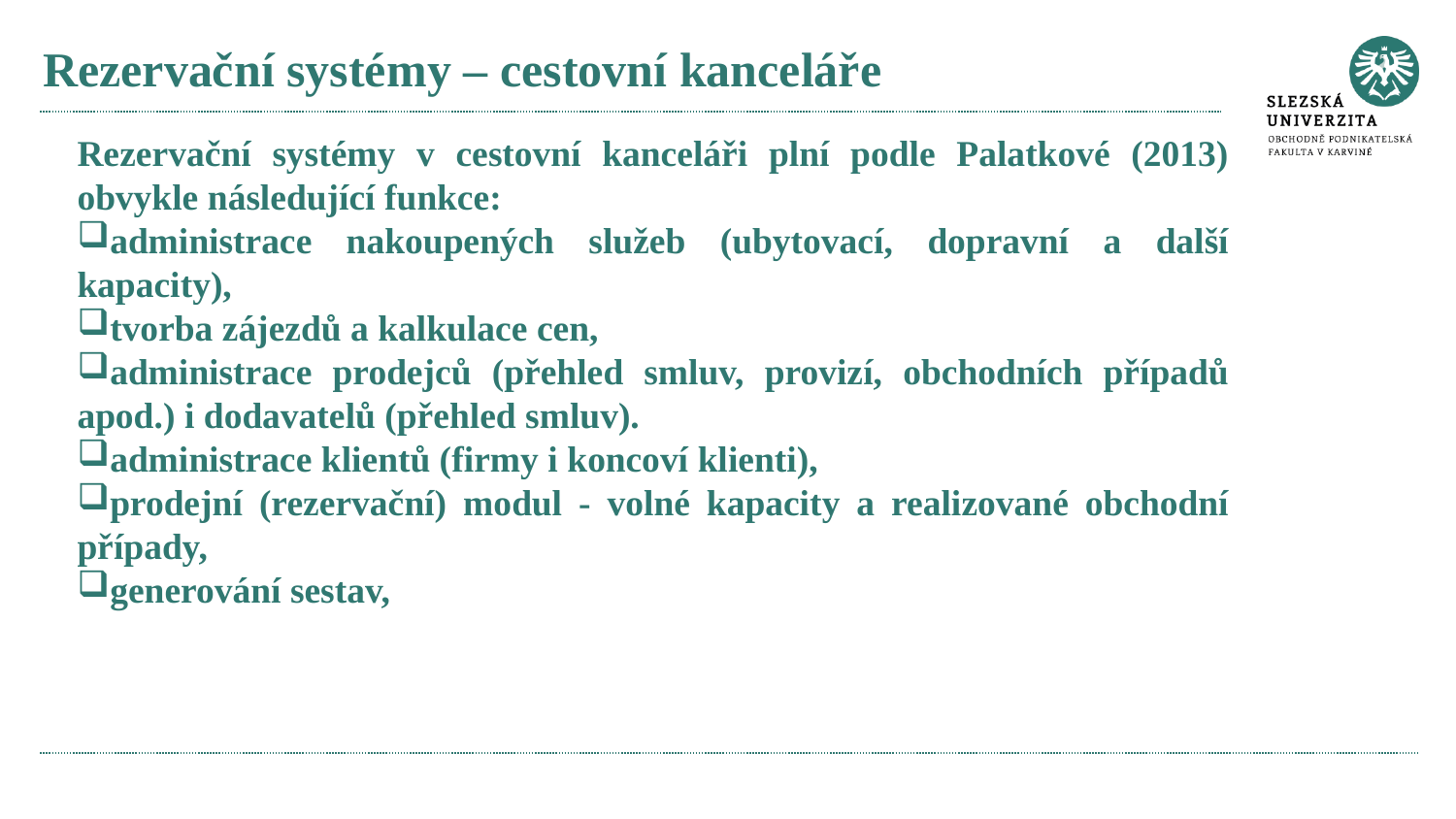

# Rezervační systémy – cestovní kanceláře
Rezervační systémy v cestovní kanceláři plní podle Palatkové (2013) obvykle následující funkce:
administrace nakoupených služeb (ubytovací, dopravní a další kapacity),
tvorba zájezdů a kalkulace cen,
administrace prodejců (přehled smluv, provizí, obchodních případů apod.) i dodavatelů (přehled smluv).
administrace klientů (firmy i koncoví klienti),
prodejní (rezervační) modul - volné kapacity a realizované obchodní případy,
generování sestav,